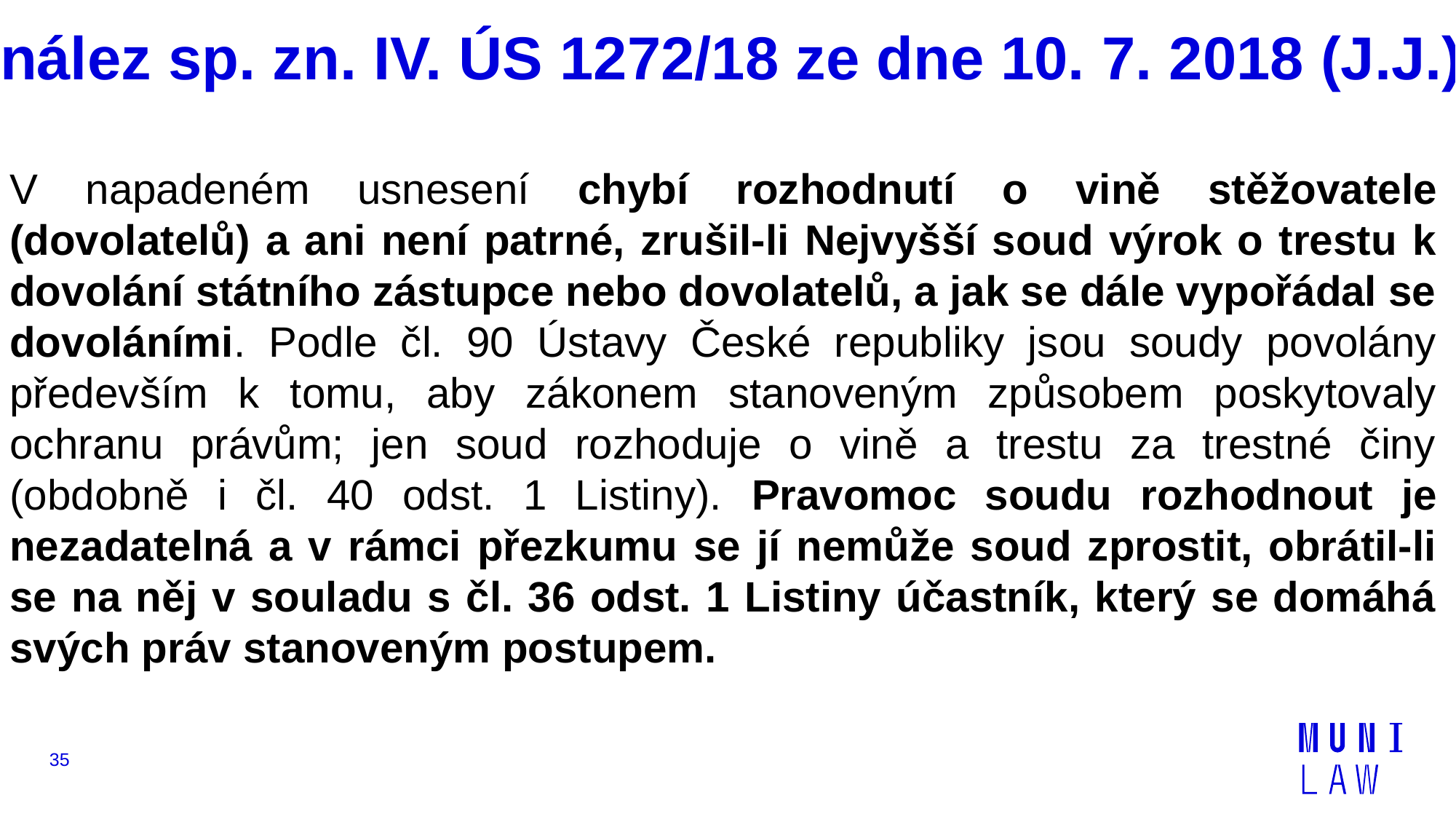

# nález sp. zn. IV. ÚS 1272/18 ze dne 10. 7. 2018 (J.J.)
V napadeném usnesení chybí rozhodnutí o vině stěžovatele (dovolatelů) a ani není patrné, zrušil-li Nejvyšší soud výrok o trestu k dovolání státního zástupce nebo dovolatelů, a jak se dále vypořádal se dovoláními. Podle čl. 90 Ústavy České republiky jsou soudy povolány především k tomu, aby zákonem stanoveným způsobem poskytovaly ochranu právům; jen soud rozhoduje o vině a trestu za trestné činy (obdobně i čl. 40 odst. 1 Listiny). Pravomoc soudu rozhodnout je nezadatelná a v rámci přezkumu se jí nemůže soud zprostit, obrátil-li se na něj v souladu s čl. 36 odst. 1 Listiny účastník, který se domáhá svých práv stanoveným postupem.
35